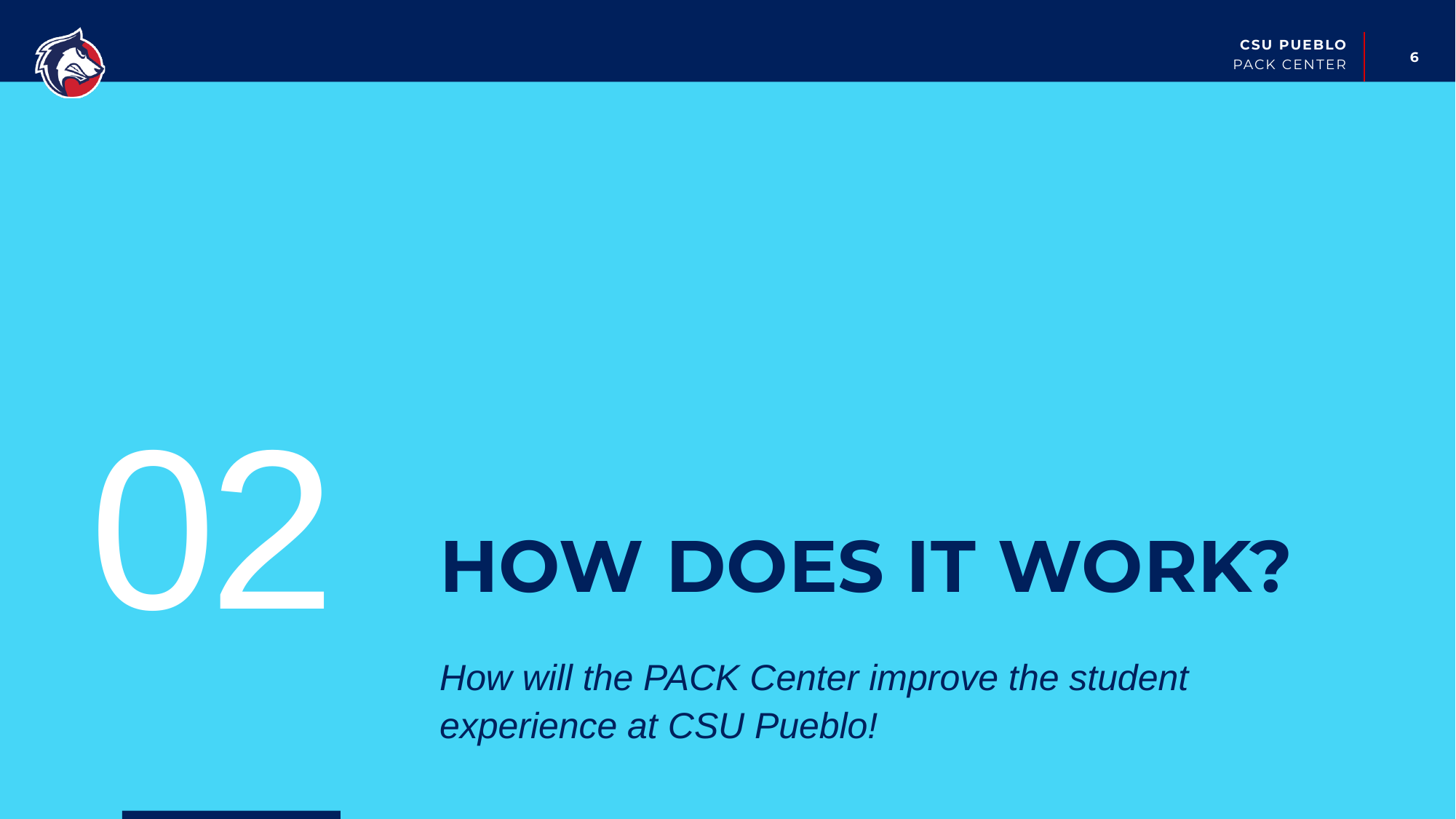

6
PACK CENTER
# How DOES IT WORK?
02
How will the PACK Center improve the student experience at CSU Pueblo!